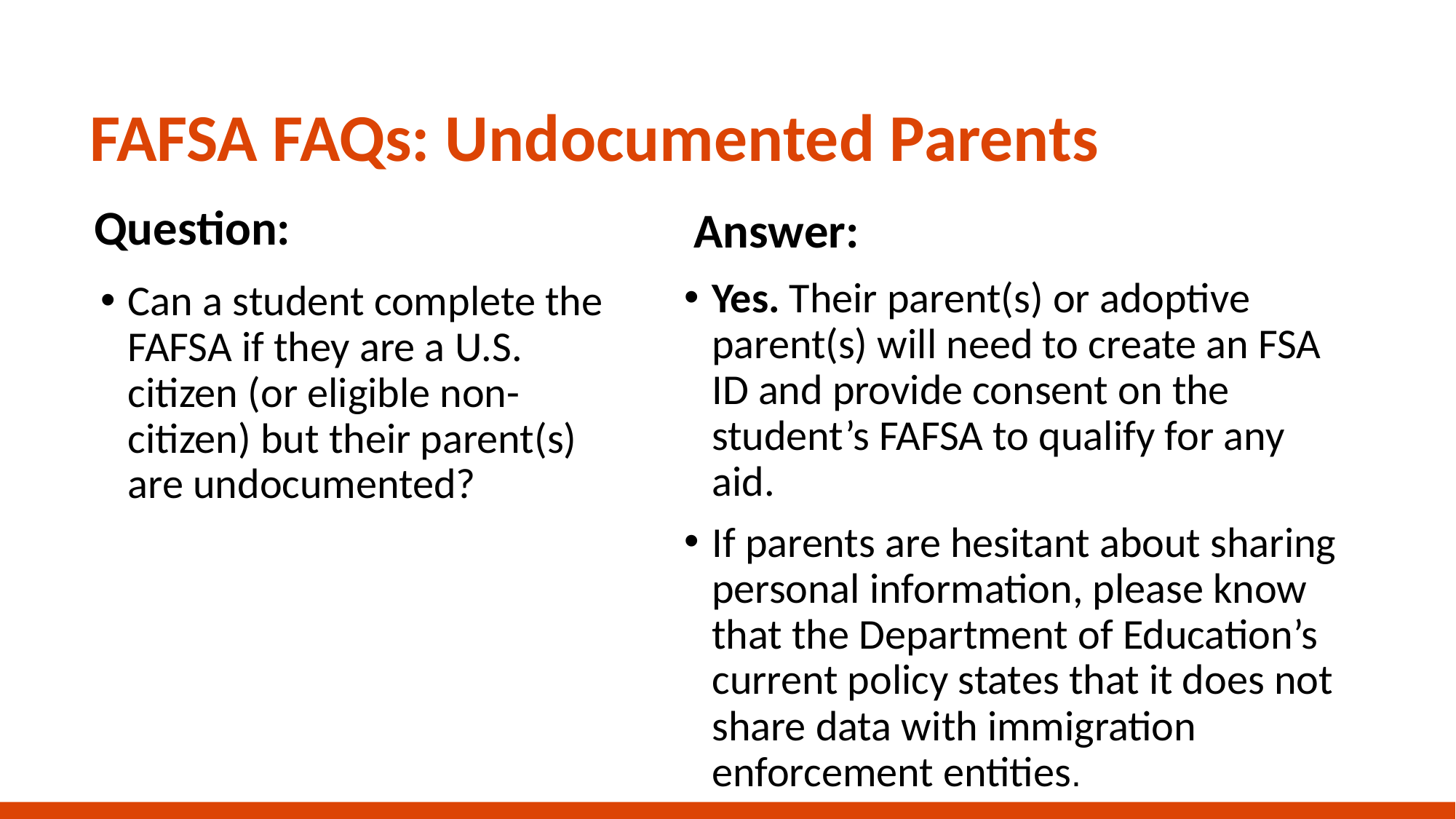

# FAFSA FAQs: Undocumented Parents
Question:
Answer:
Yes. Their parent(s) or adoptive parent(s) will need to create an FSA ID and provide consent on the student’s FAFSA to qualify for any aid.
If parents are hesitant about sharing
personal information, please know that the Department of Education’s current policy states that it does not share data with immigration enforcement entities.
Can a student complete the FAFSA if they are a U.S. citizen (or eligible non-citizen) but their parent(s) are undocumented?